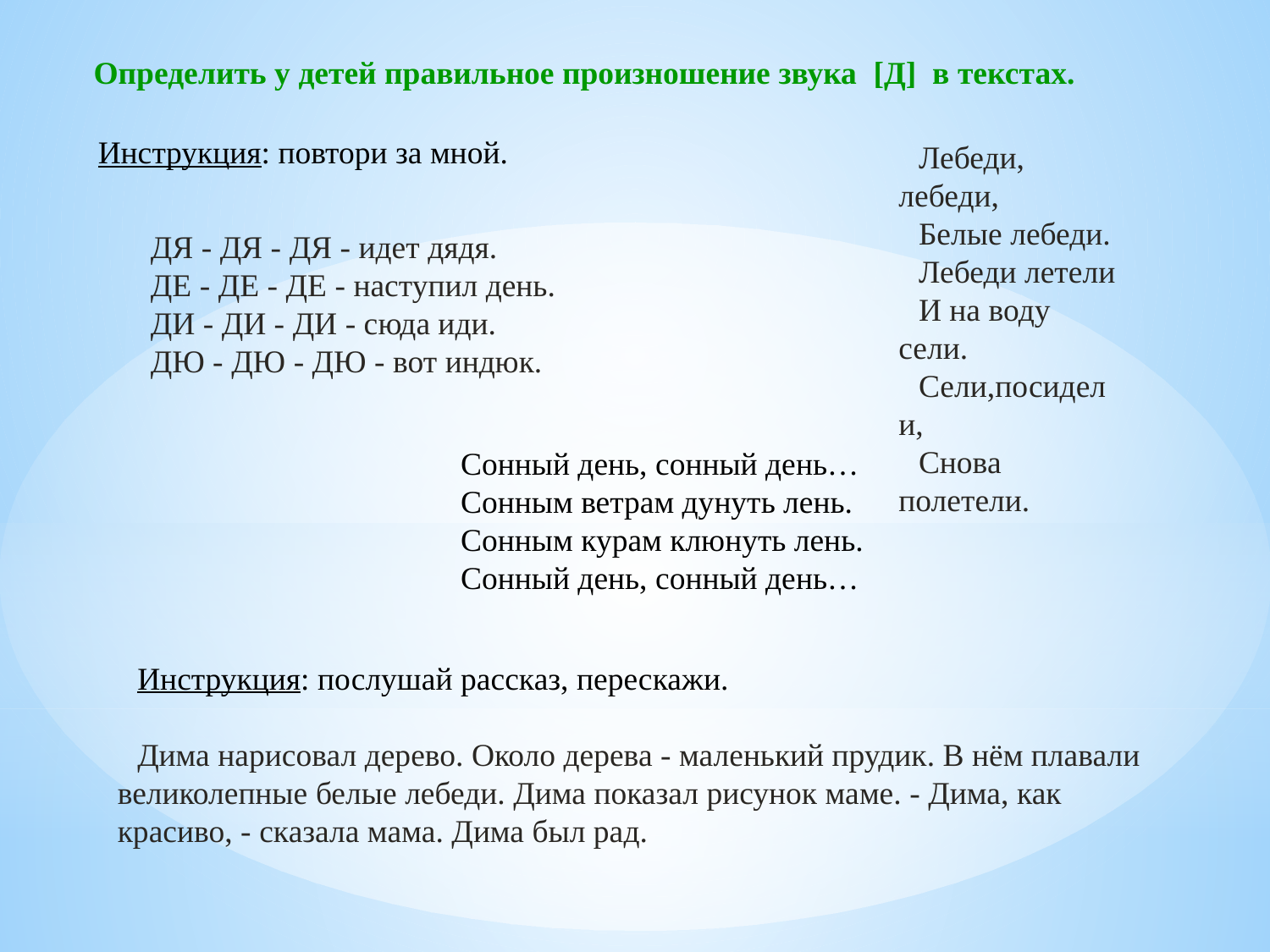

Определить у детей правильное произношение звука  [Д]  в текстах.
Инструкция: повтори за мной.
Лебеди, лебеди,
Белые лебеди.
Лебеди летели
И на воду сели.
Сели,посидели,
Снова полетели.
 ДЯ - ДЯ - ДЯ - идет дядя.
 ДЕ - ДЕ - ДЕ - наступил день.
 ДИ - ДИ - ДИ - сюда иди.
 ДЮ - ДЮ - ДЮ - вот индюк.
Сонный день, сонный день…
Сонным ветрам дунуть лень.
Сонным курам клюнуть лень.
Сонный день, сонный день…
Инструкция: послушай рассказ, перескажи.

Дима нарисовал дерево. Около дерева - маленький прудик. В нём плавали великолепные белые лебеди. Дима показал рисунок маме. - Дима, как красиво, - сказала мама. Дима был рад.